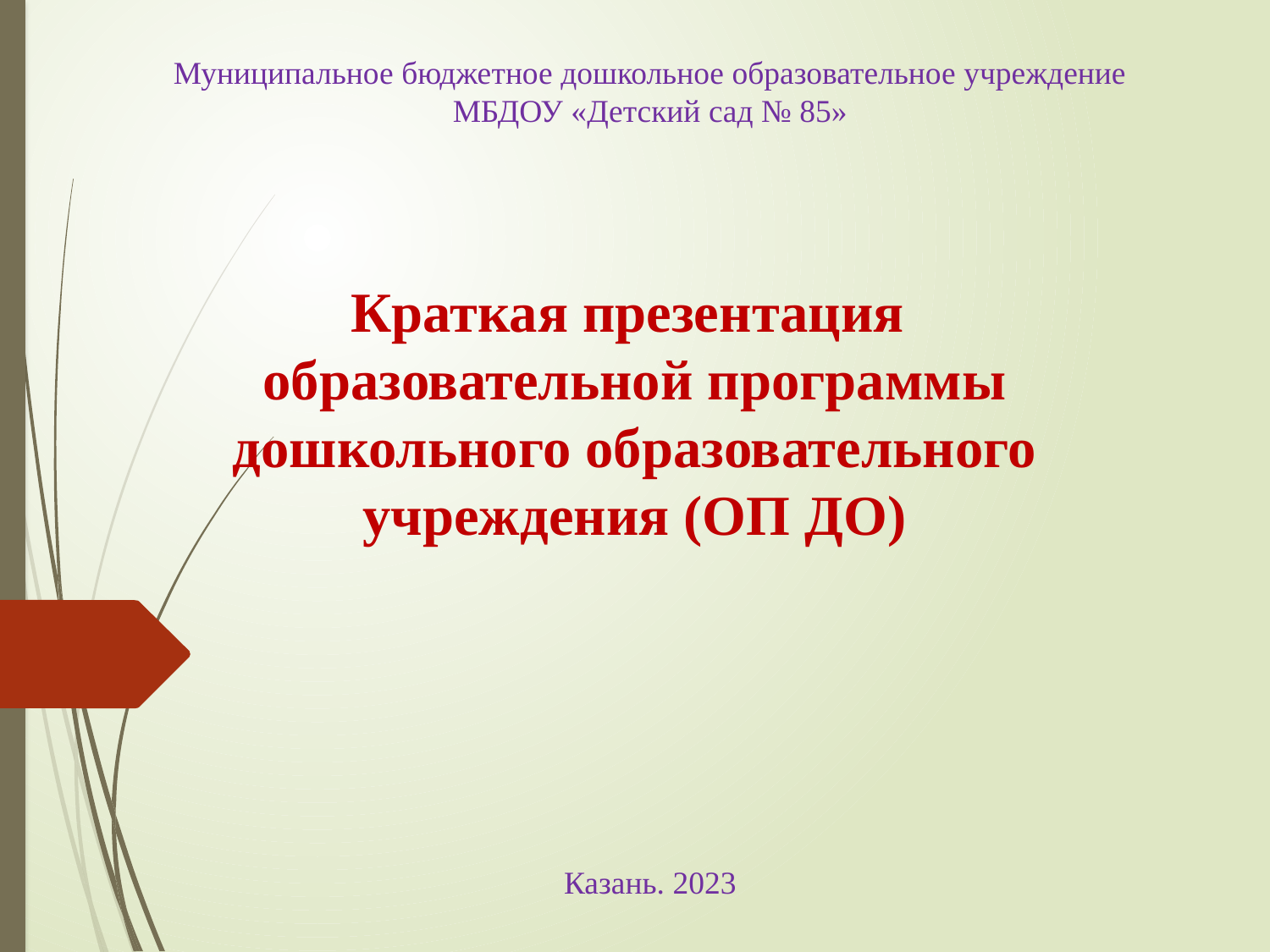

Муниципальное бюджетное дошкольное образовательное учреждение
МБДОУ «Детский сад № 85»
# Краткая презентация образовательной программы дошкольного образовательного учреждения (ОП ДО)
Казань. 2023